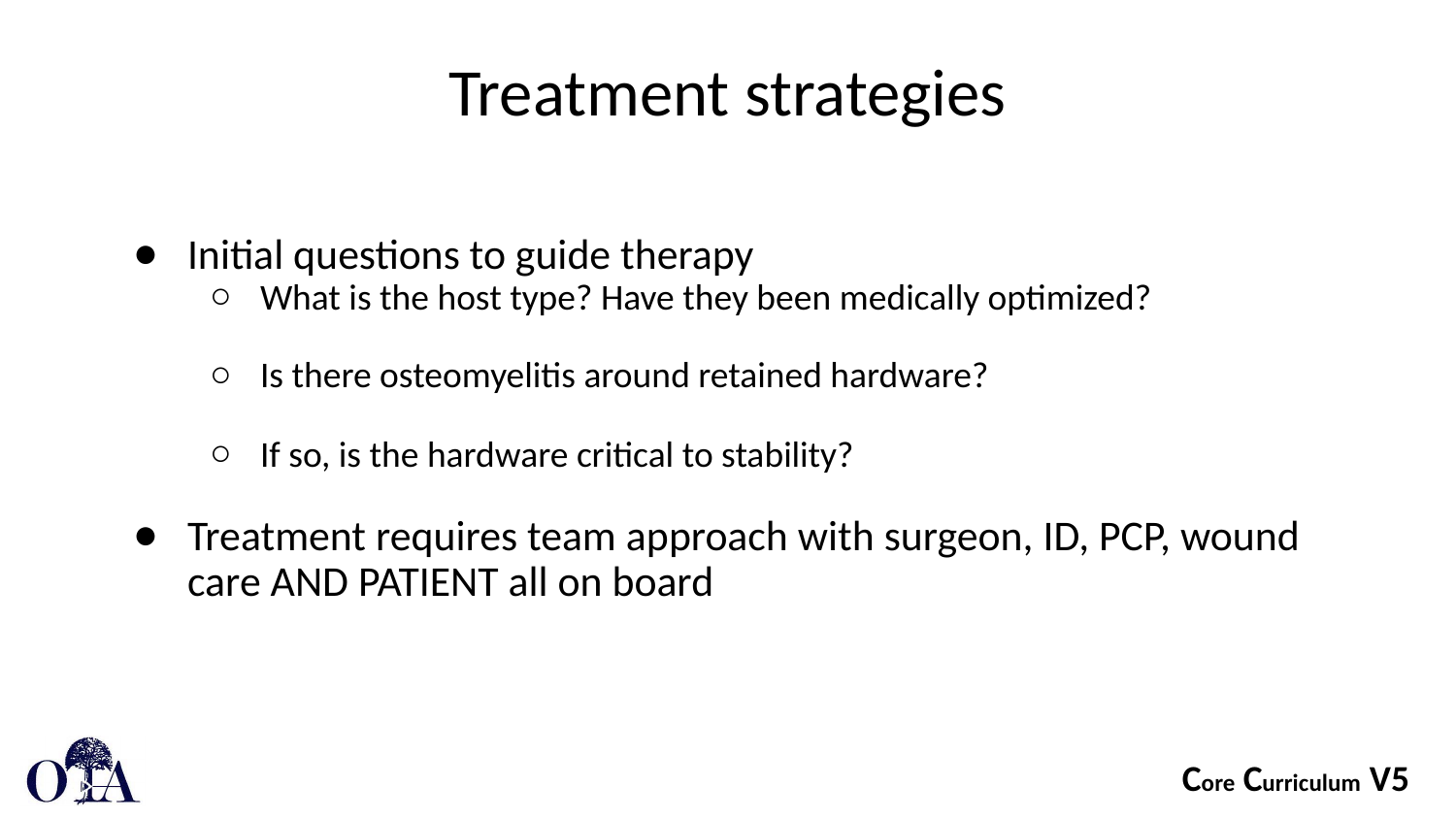

# Treatment strategies
Initial questions to guide therapy
What is the host type? Have they been medically optimized?
Is there osteomyelitis around retained hardware?
If so, is the hardware critical to stability?
Treatment requires team approach with surgeon, ID, PCP, wound care AND PATIENT all on board